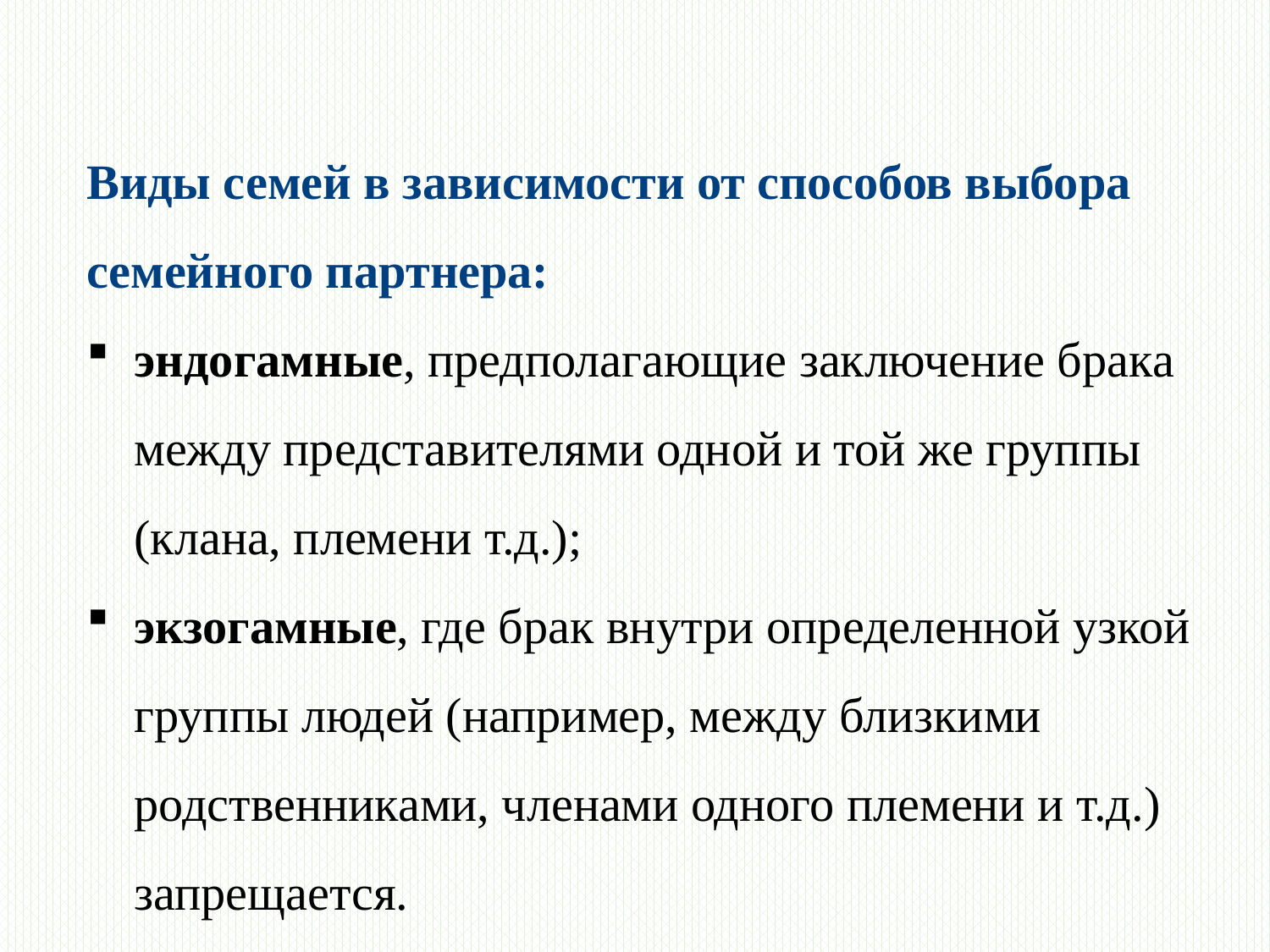

Виды семей в зависимости от способов выбора семейного партнера:
эндогамные, предполагающие заключение брака между представителями одной и той же группы (клана, племени т.д.);
экзогамные, где брак внутри определенной узкой группы людей (например, между близкими родственниками, членами одного племени и т.д.) запрещается.